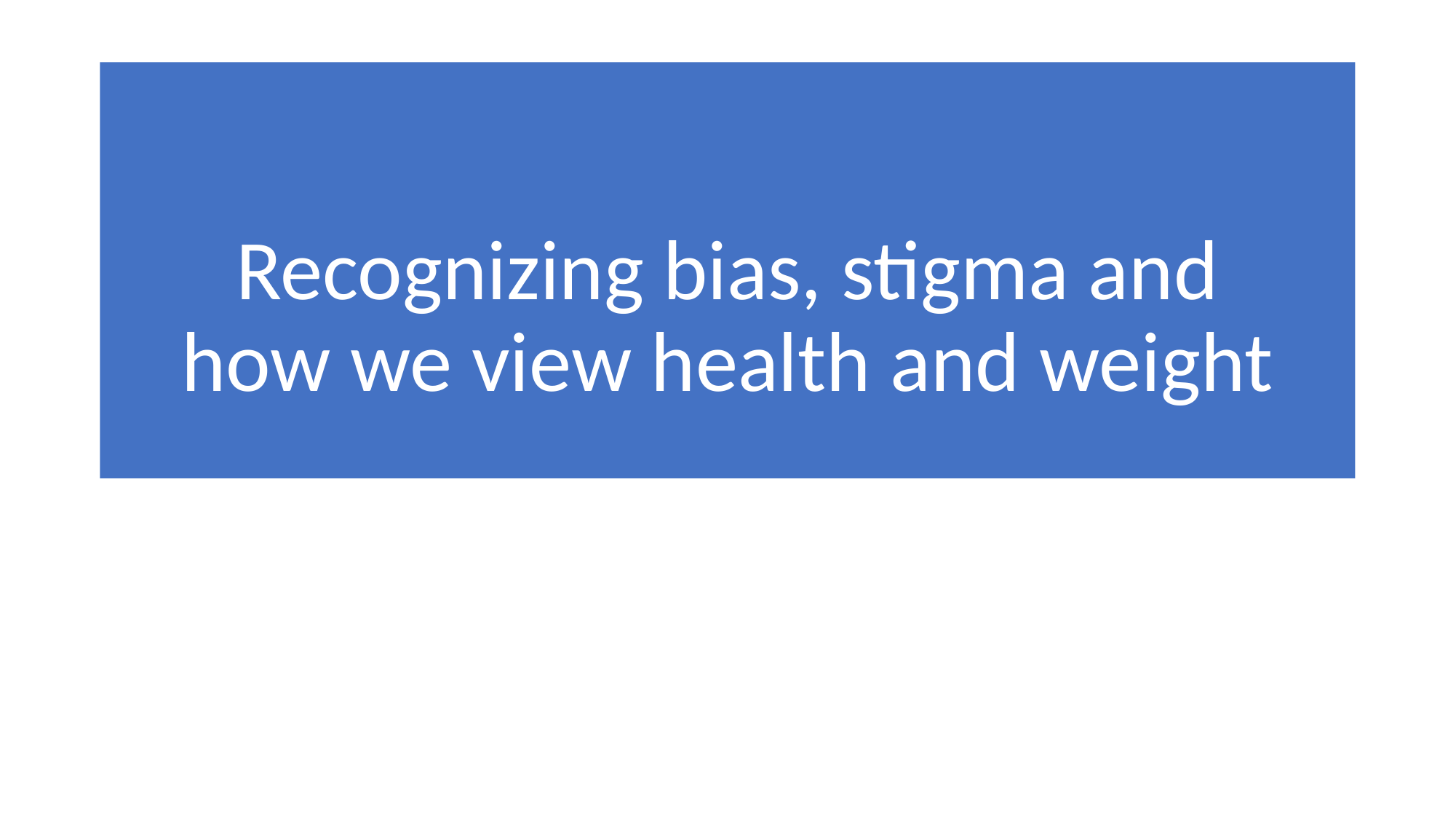

# Recognizing bias, stigma and how we view health and weight